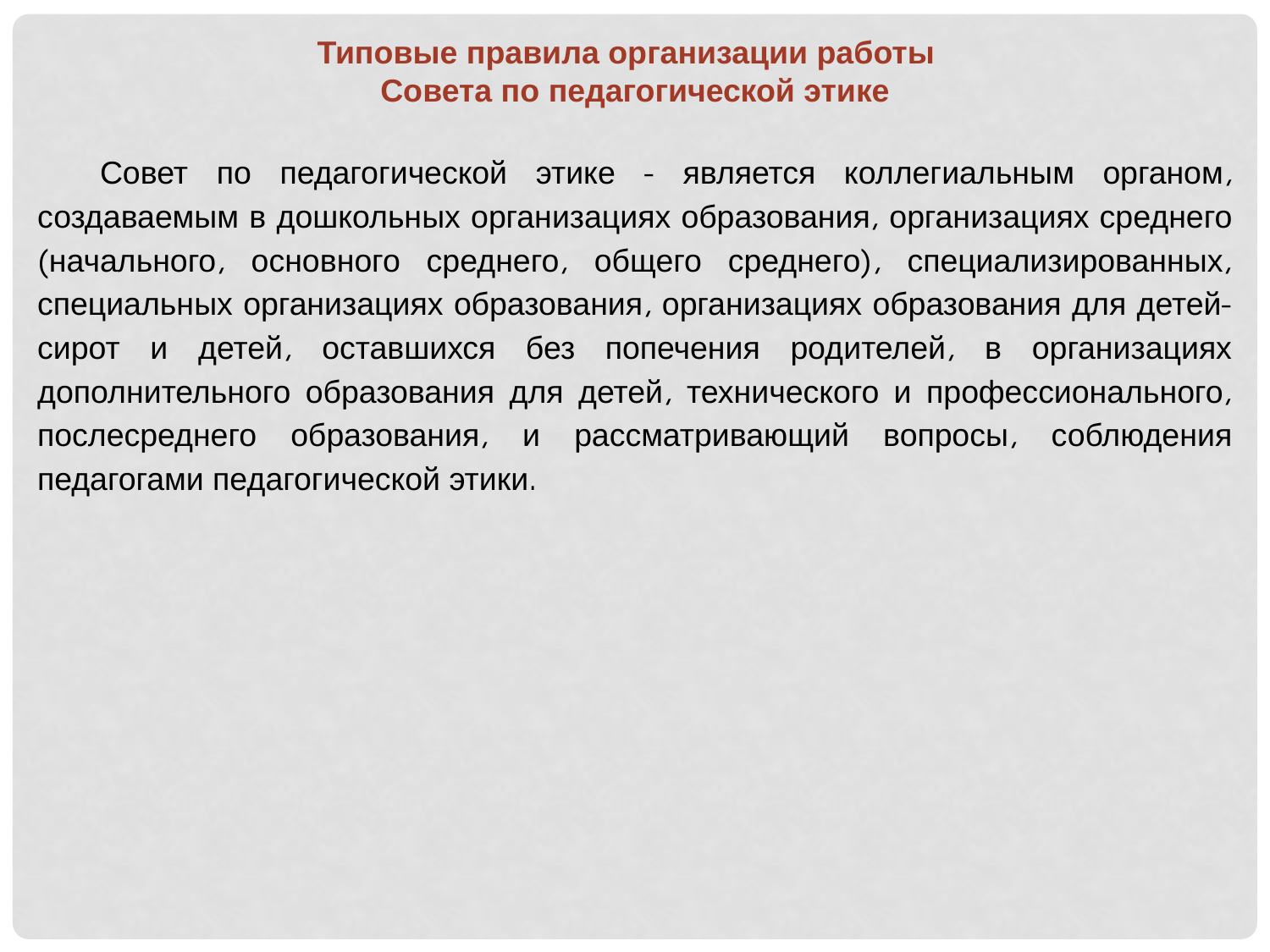

Типовые правила организации работы
Совета по педагогической этике

Совет по педагогической этике - является коллегиальным органом, создаваемым в дошкольных организациях образования, организациях среднего (начального, основного среднего, общего среднего), специализированных, специальных организациях образования, организациях образования для детей-сирот и детей, оставшихся без попечения родителей, в организациях дополнительного образования для детей, технического и профессионального, послесреднего образования, и рассматривающий вопросы, соблюдения педагогами педагогической этики.